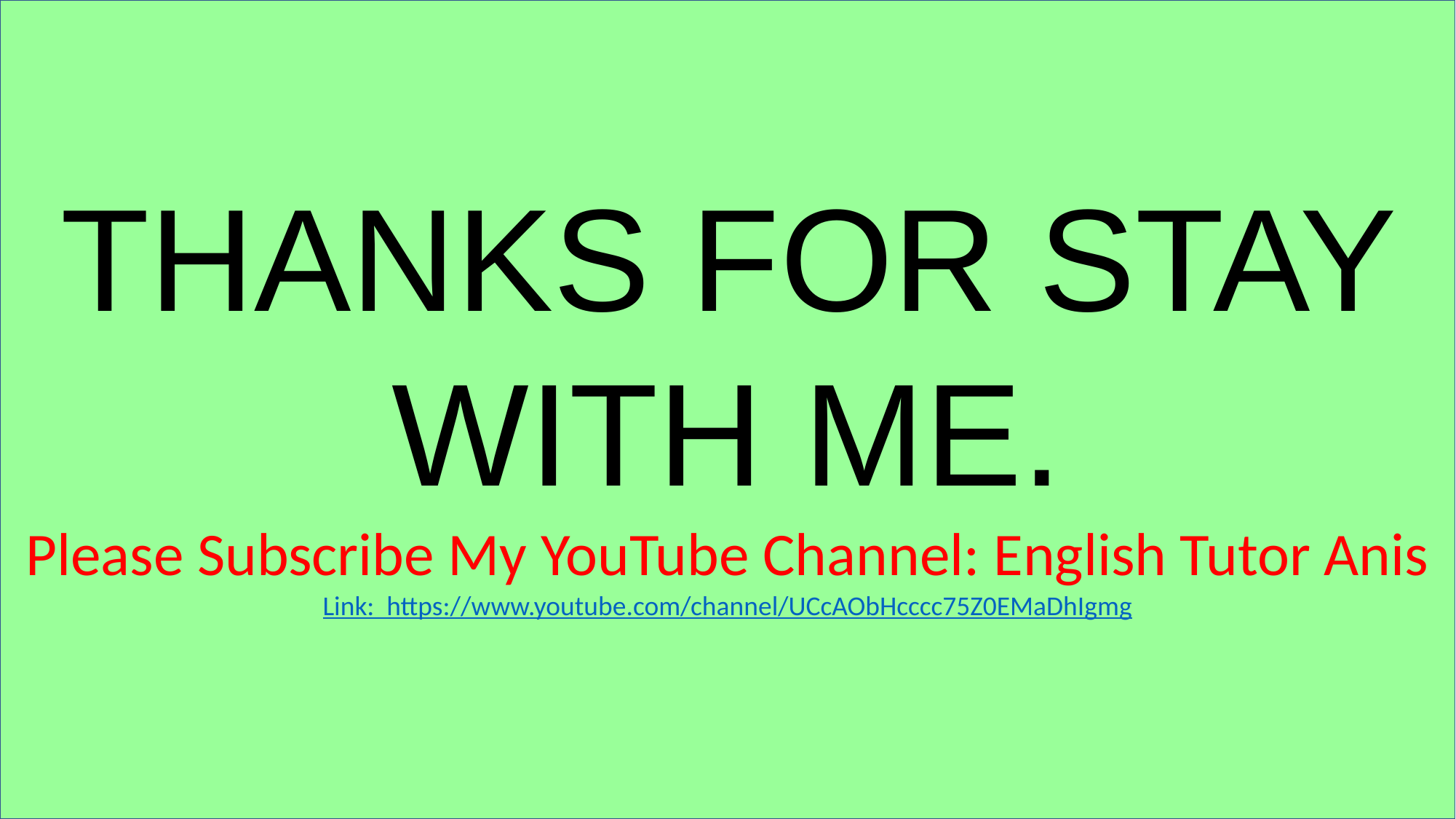

THANKS FOR STAY WITH ME.
Please Subscribe My YouTube Channel: English Tutor Anis
Link:  https://www.youtube.com/channel/UCcAObHcccc75Z0EMaDhIgmg